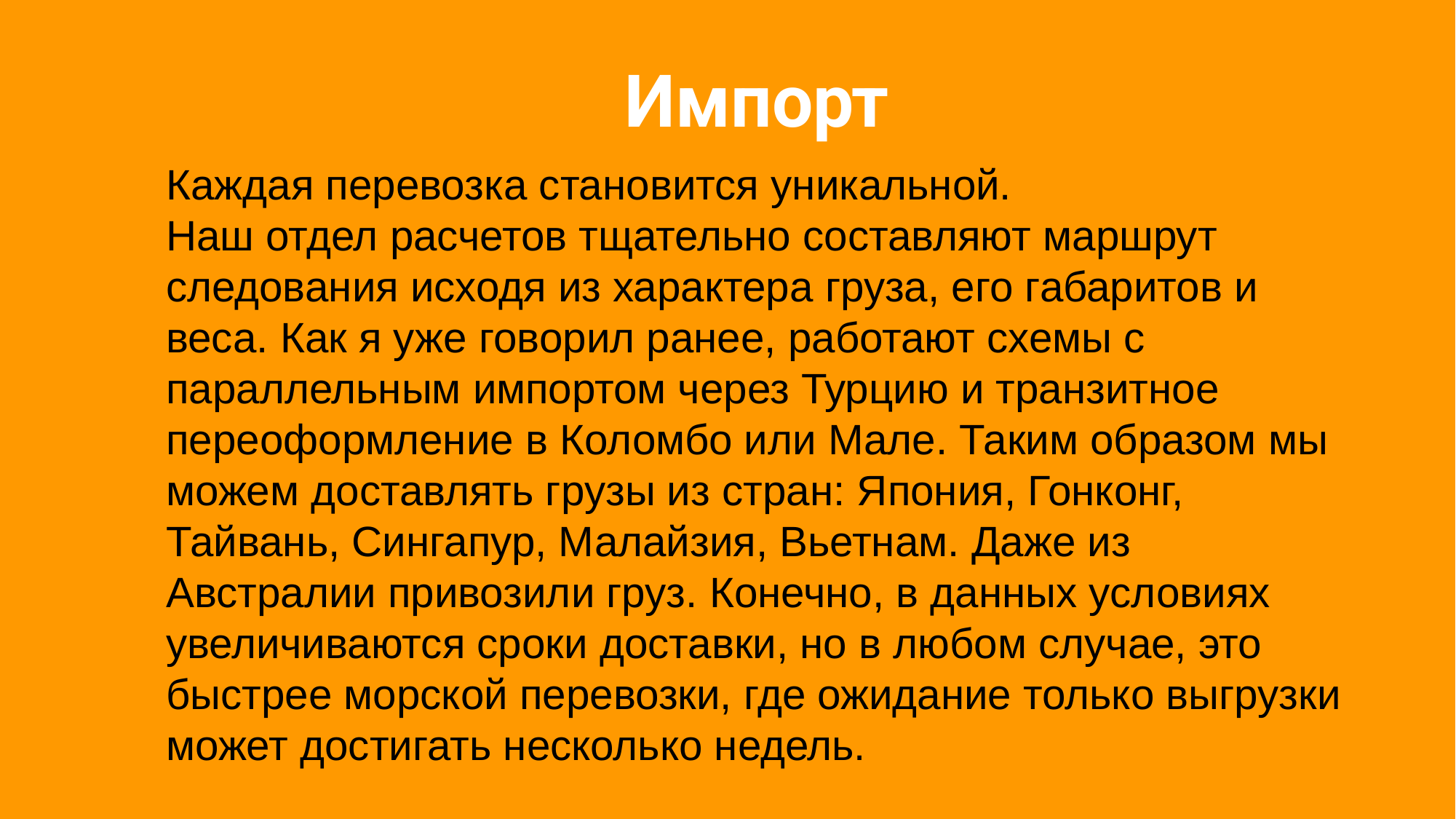

Импорт
Каждая перевозка становится уникальной.
Наш отдел расчетов тщательно составляют маршрут следования исходя из характера груза, его габаритов и веса. Как я уже говорил ранее, работают схемы с параллельным импортом через Турцию и транзитное переоформление в Коломбо или Мале. Таким образом мы можем доставлять грузы из стран: Япония, Гонконг, Тайвань, Сингапур, Малайзия, Вьетнам. Даже из Австралии привозили груз. Конечно, в данных условиях увеличиваются сроки доставки, но в любом случае, это быстрее морской перевозки, где ожидание только выгрузки может достигать несколько недель.